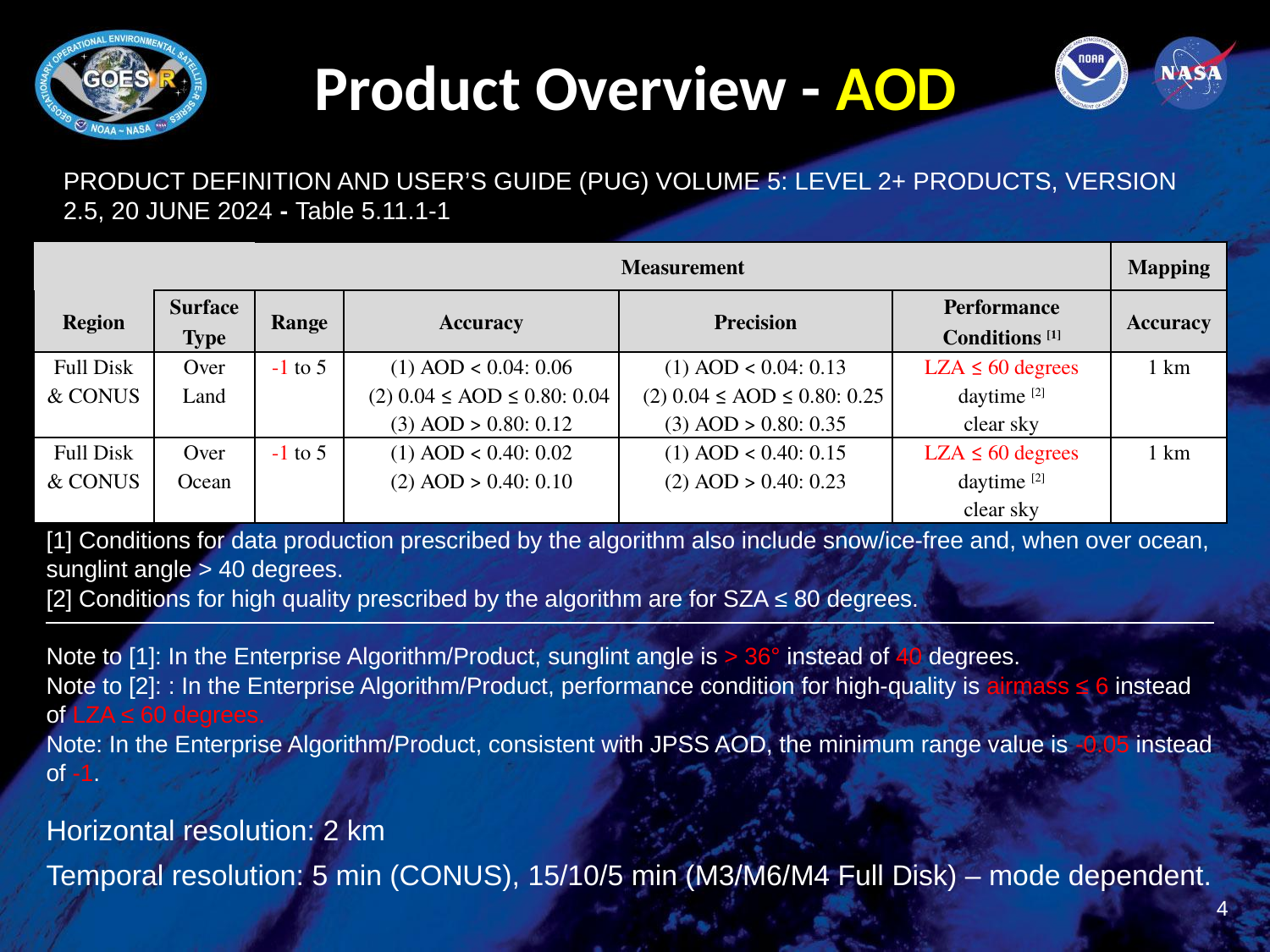

# Product Overview - AOD
PRODUCT DEFINITION AND USER’S GUIDE (PUG) VOLUME 5: LEVEL 2+ PRODUCTS, VERSION 2.5, 20 JUNE 2024 - Table 5.11.1-1

|  |  | Measurement |  |  |  | Mapping |
| --- | --- | --- | --- | --- | --- | --- |
| Region | Surface Type | Range | Accuracy | Precision | Performance Conditions [1] | Accuracy |
| Full Disk & CONUS | Over Land | -1 to 5 | (1) AOD < 0.04: 0.06 (2) 0.04 ≤ AOD ≤ 0.80: 0.04 (3) AOD > 0.80: 0.12 | (1) AOD < 0.04: 0.13 (2) 0.04 ≤ AOD ≤ 0.80: 0.25 (3) AOD > 0.80: 0.35 | LZA ≤ 60 degrees daytime [2] clear sky | 1 km |
| Full Disk & CONUS | Over Ocean | -1 to 5 | (1) AOD < 0.40: 0.02 (2) AOD > 0.40: 0.10 | (1) AOD < 0.40: 0.15 (2) AOD > 0.40: 0.23 | LZA ≤ 60 degrees daytime [2] clear sky | 1 km |
[1] Conditions for data production prescribed by the algorithm also include snow/ice-free and, when over ocean, sunglint angle > 40 degrees.
[2] Conditions for high quality prescribed by the algorithm are for SZA ≤ 80 degrees.

Note to [1]: In the Enterprise Algorithm/Product, sunglint angle is > 36° instead of 40 degrees.
Note to [2]: : In the Enterprise Algorithm/Product, performance condition for high-quality is airmass ≤ 6 instead of LZA ≤ 60 degrees.
Note: In the Enterprise Algorithm/Product, consistent with JPSS AOD, the minimum range value is -0.05 instead of -1.
Horizontal resolution: 2 km
Temporal resolution: 5 min (CONUS), 15/10/5 min (M3/M6/M4 Full Disk) – mode dependent.
4